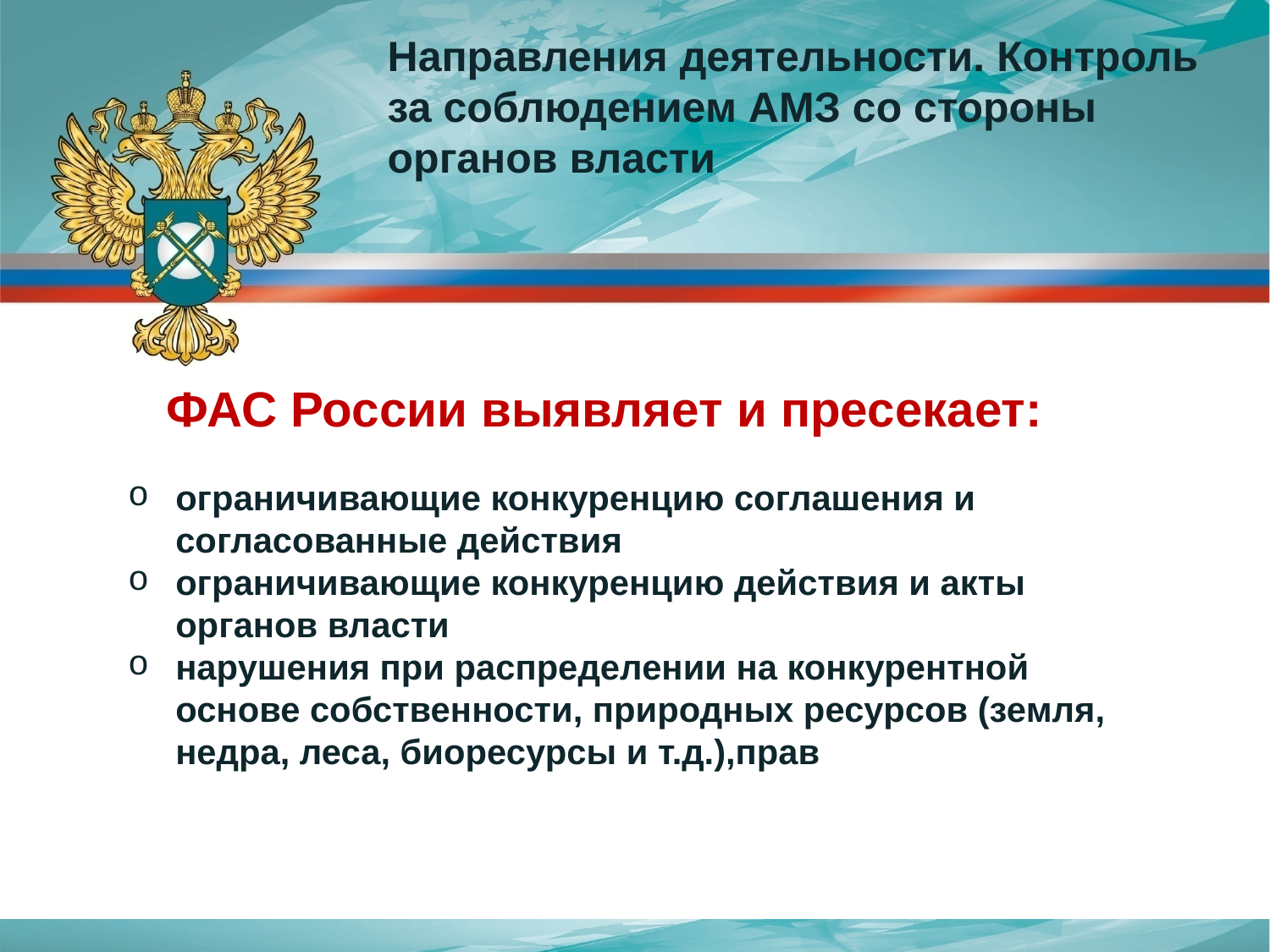

Направления деятельности. Контроль за соблюдением АМЗ со стороны органов власти

    ФАС России выявляет и пресекает:

ограничивающие конкуренцию соглашения и согласованные действия
ограничивающие конкуренцию действия и акты органов власти
нарушения при распределении на конкурентной основе собственности, природных ресурсов (земля, недра, леса, биоресурсы и т.д.),прав